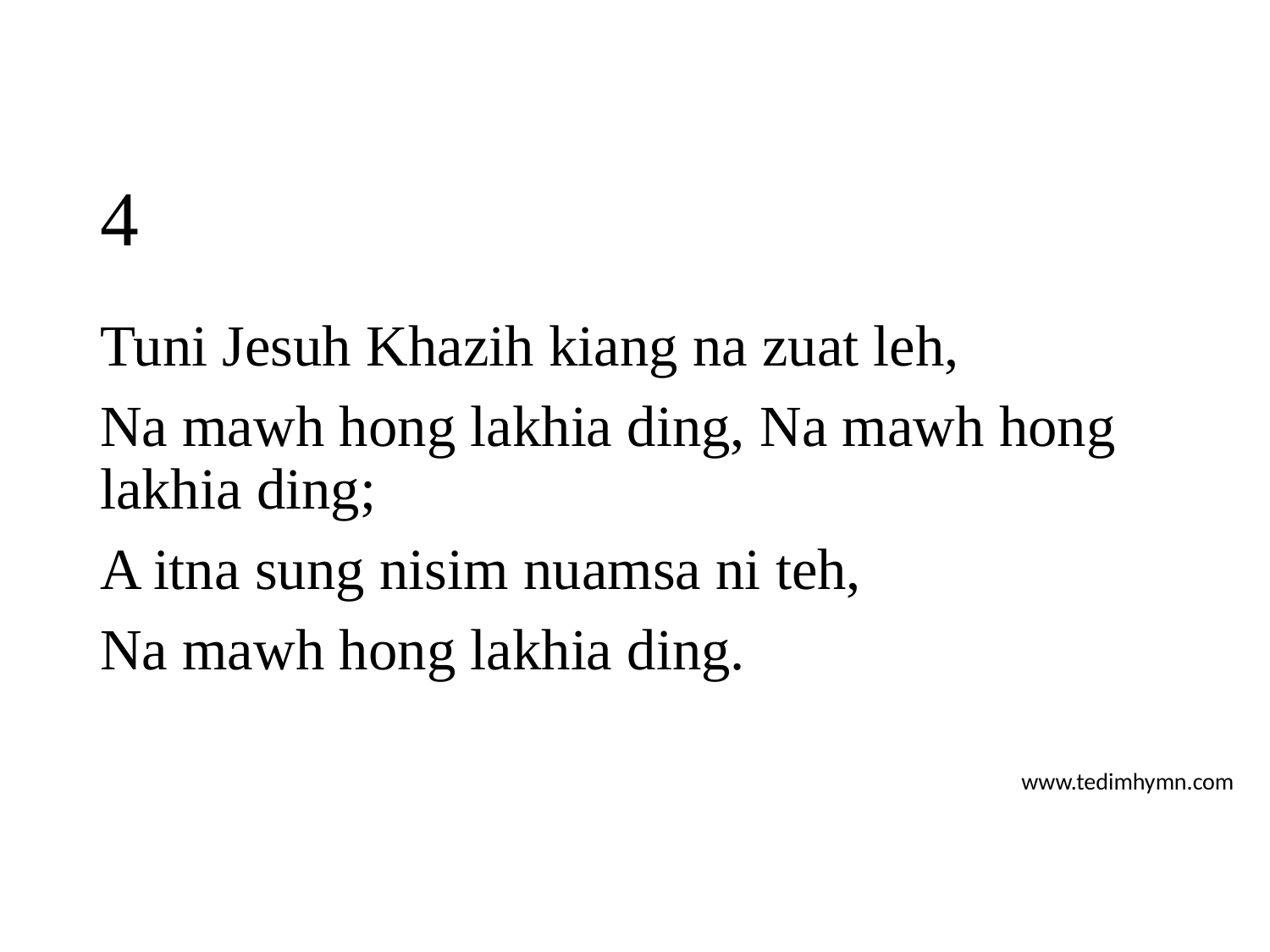

# 4
Tuni Jesuh Khazih kiang na zuat leh,
Na mawh hong lakhia ding, Na mawh hong lakhia ding;
A itna sung nisim nuamsa ni teh,
Na mawh hong lakhia ding.

www.tedimhymn.com